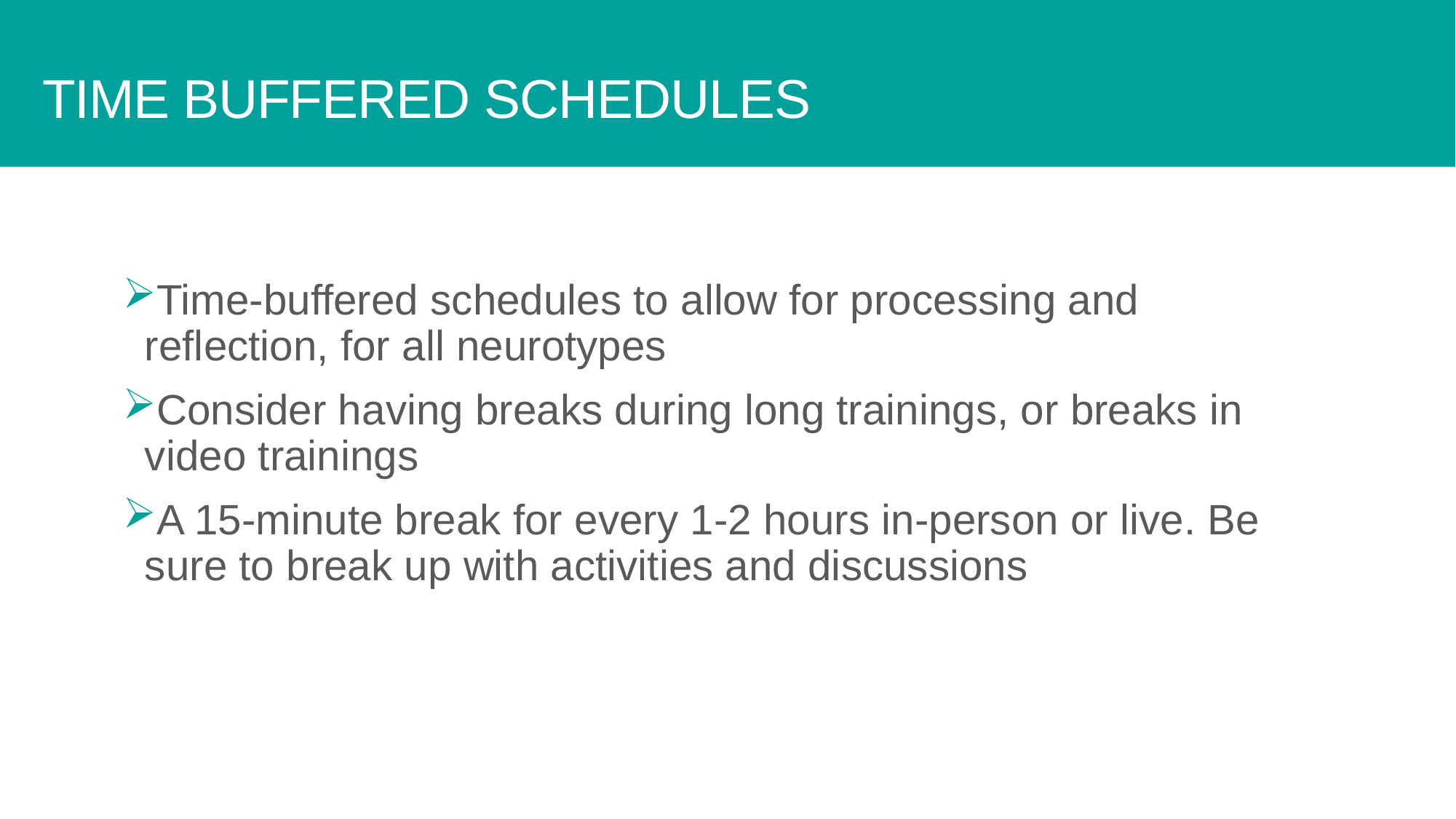

# TIME BUFFERED SCHEDULES
Time-buffered schedules to allow for processing and reflection, for all neurotypes
Consider having breaks during long trainings, or breaks in video trainings
A 15-minute break for every 1-2 hours in-person or live. Be sure to break up with activities and discussions